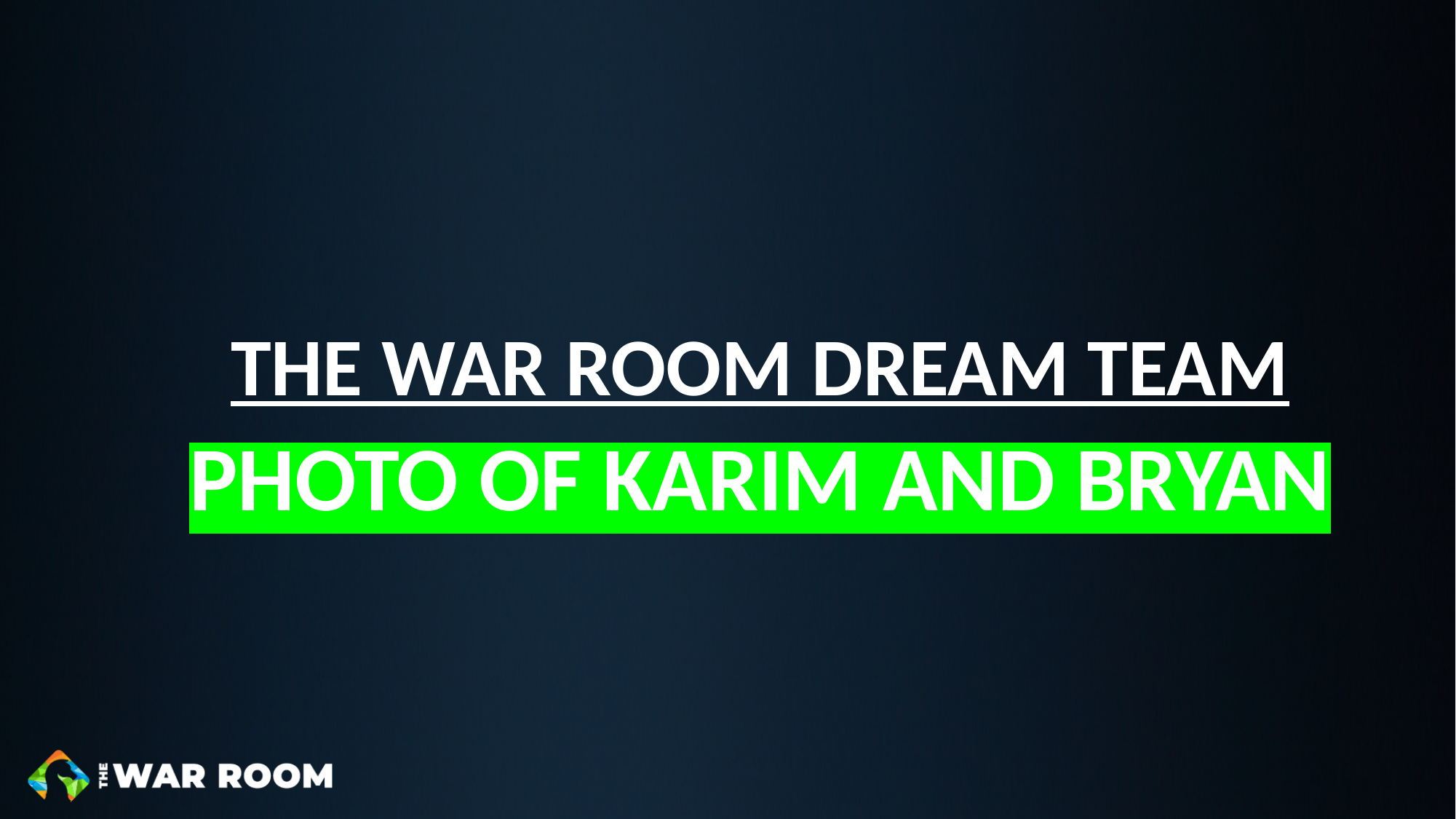

# THE WAR ROOM DREAM TEAM PHOTO OF KARIM AND BRYAN